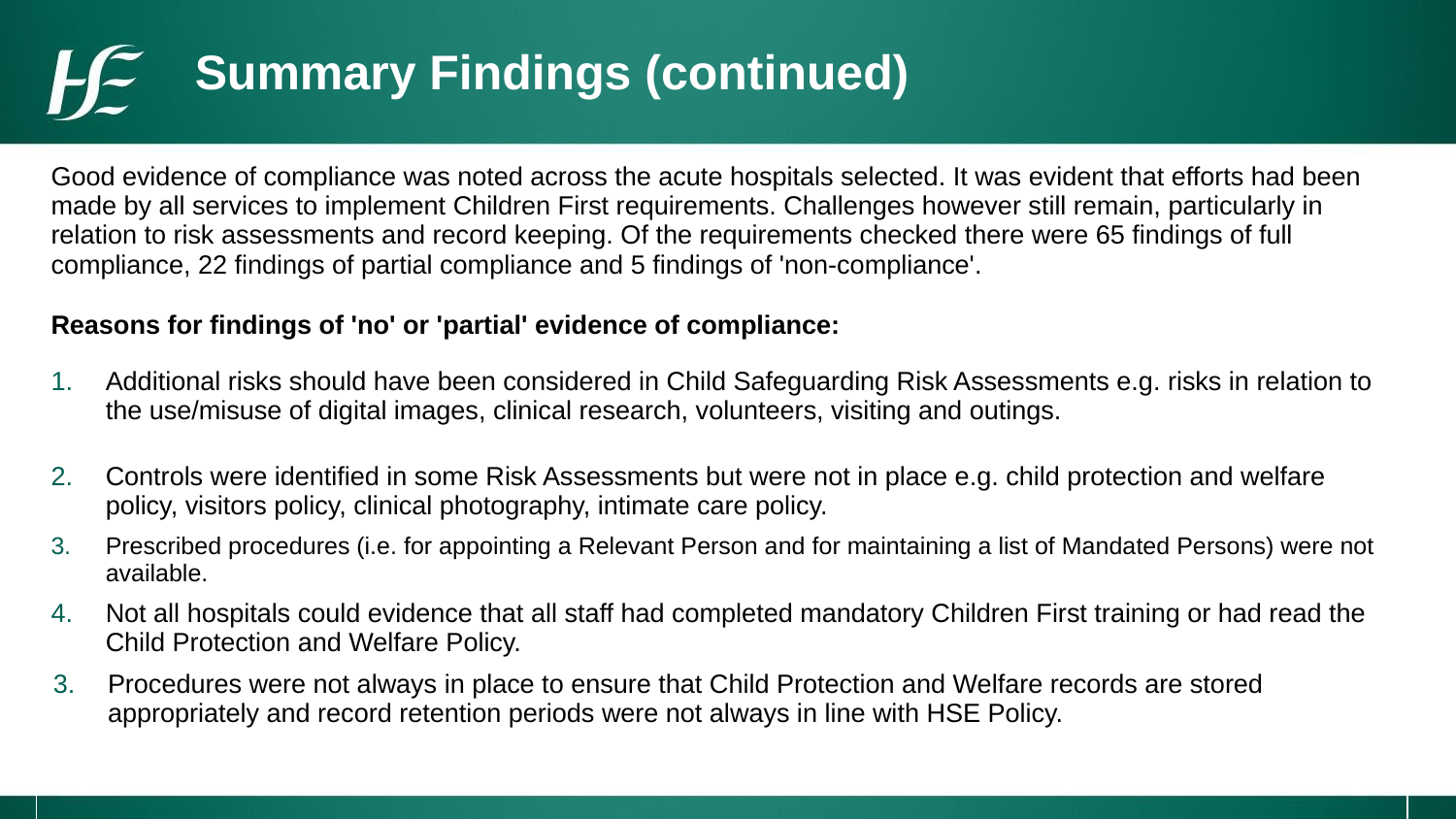

# Summary Findings (continued)
| Good evidence of compliance was noted across the acute hospitals selected. It was evident that efforts had been made by all services to implement Children First requirements. Challenges however still remain, particularly in relation to risk assessments and record keeping. Of the requirements checked there were 65 findings of full compliance, 22 findings of partial compliance and 5 findings of 'non-compliance'. Reasons for findings of 'no' or 'partial' evidence of compliance: Additional risks should have been considered in Child Safeguarding Risk Assessments e.g. risks in relation to the use/misuse of digital images, clinical research, volunteers, visiting and outings. Controls were identified in some Risk Assessments but were not in place e.g. child protection and welfare policy, visitors policy, clinical photography, intimate care policy. Prescribed procedures (i.e. for appointing a Relevant Person and for maintaining a list of Mandated Persons) were not available. Not all hospitals could evidence that all staff had completed mandatory Children First training or had read the Child Protection and Welfare Policy. Procedures were not always in place to ensure that Child Protection and Welfare records are stored appropriately and record retention periods were not always in line with HSE Policy. |
| --- |
|  |